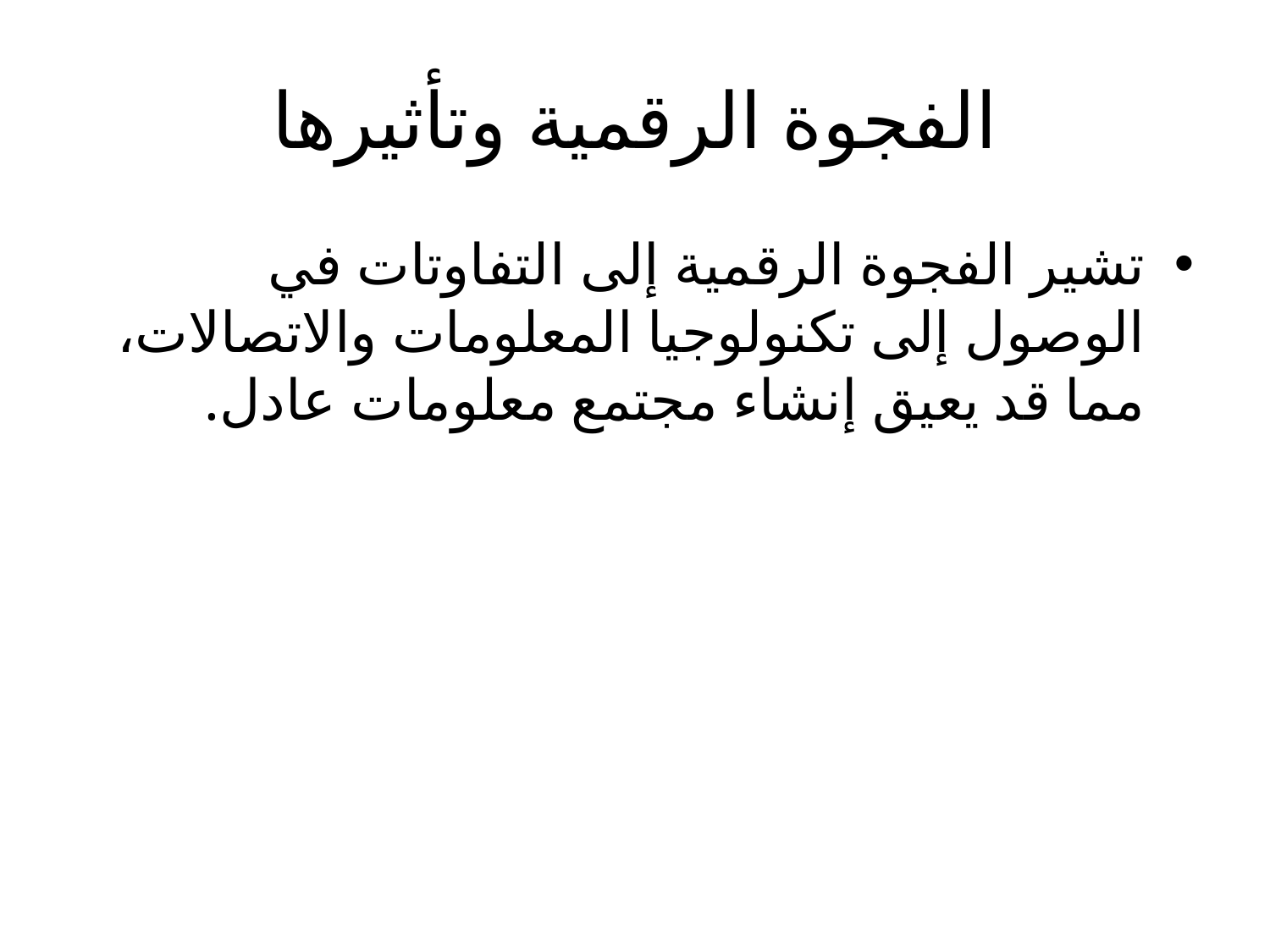

# الفجوة الرقمية وتأثيرها
تشير الفجوة الرقمية إلى التفاوتات في الوصول إلى تكنولوجيا المعلومات والاتصالات، مما قد يعيق إنشاء مجتمع معلومات عادل.